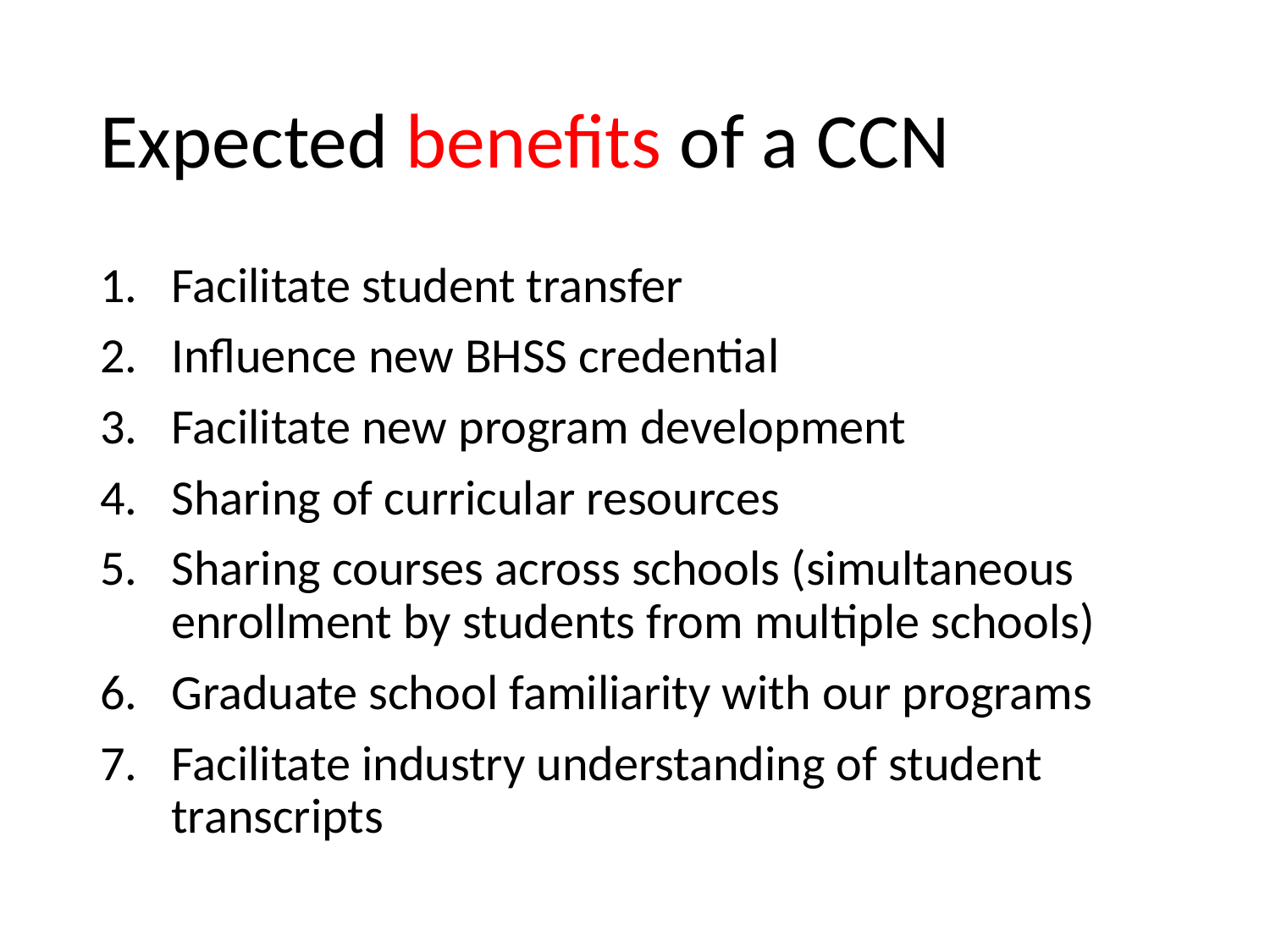

# Expected benefits of a CCN
Facilitate student transfer
Influence new BHSS credential
Facilitate new program development
Sharing of curricular resources
Sharing courses across schools (simultaneous enrollment by students from multiple schools)
Graduate school familiarity with our programs
Facilitate industry understanding of student transcripts